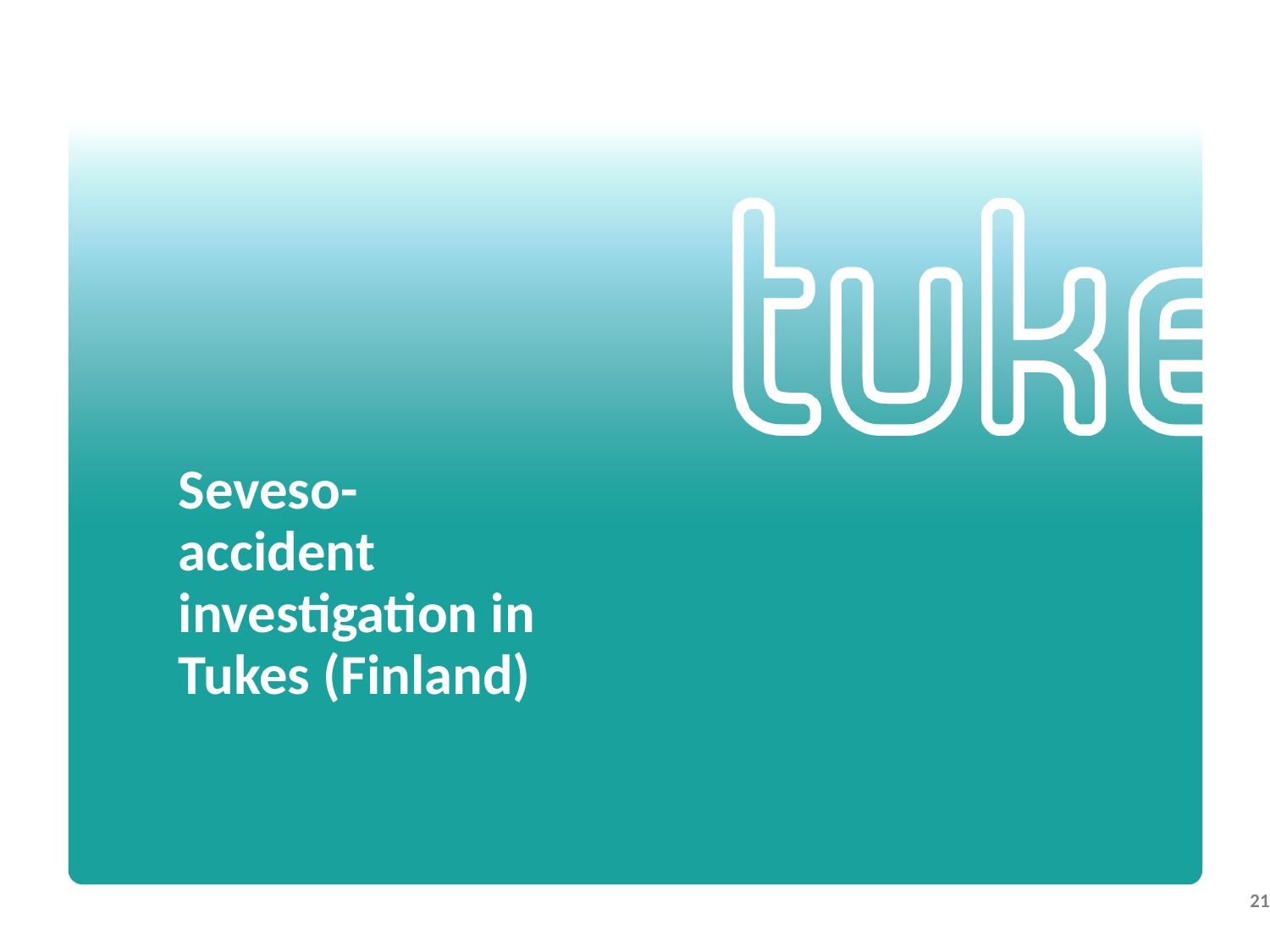

# Seveso- accident investigation in Tukes (Finland)
21